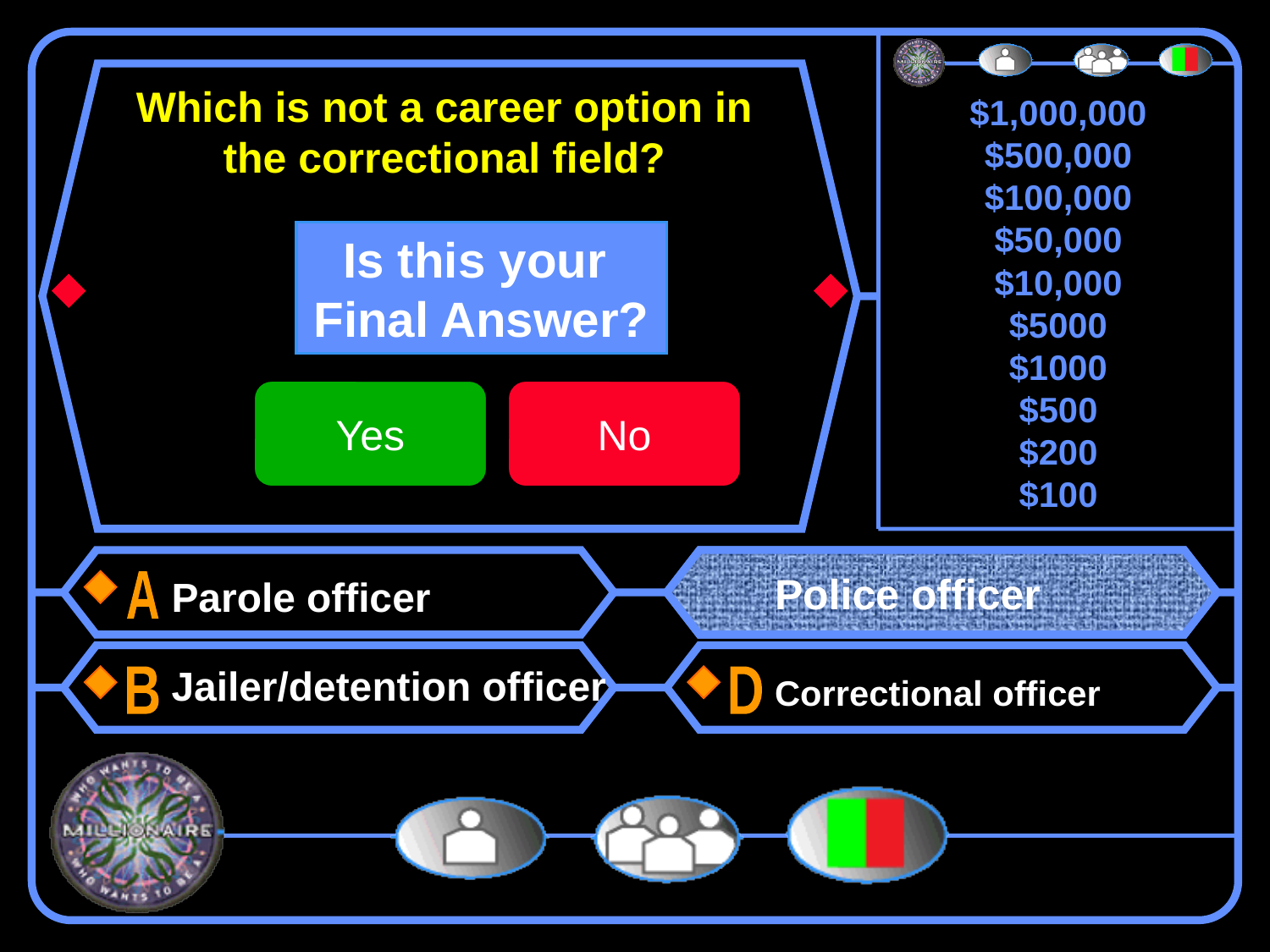

# Which is not a career option in the correctional field?
Is this your
Final Answer?

Yes
No

Police officer

Correctional officer
Parole officer

Jailer/detention officer